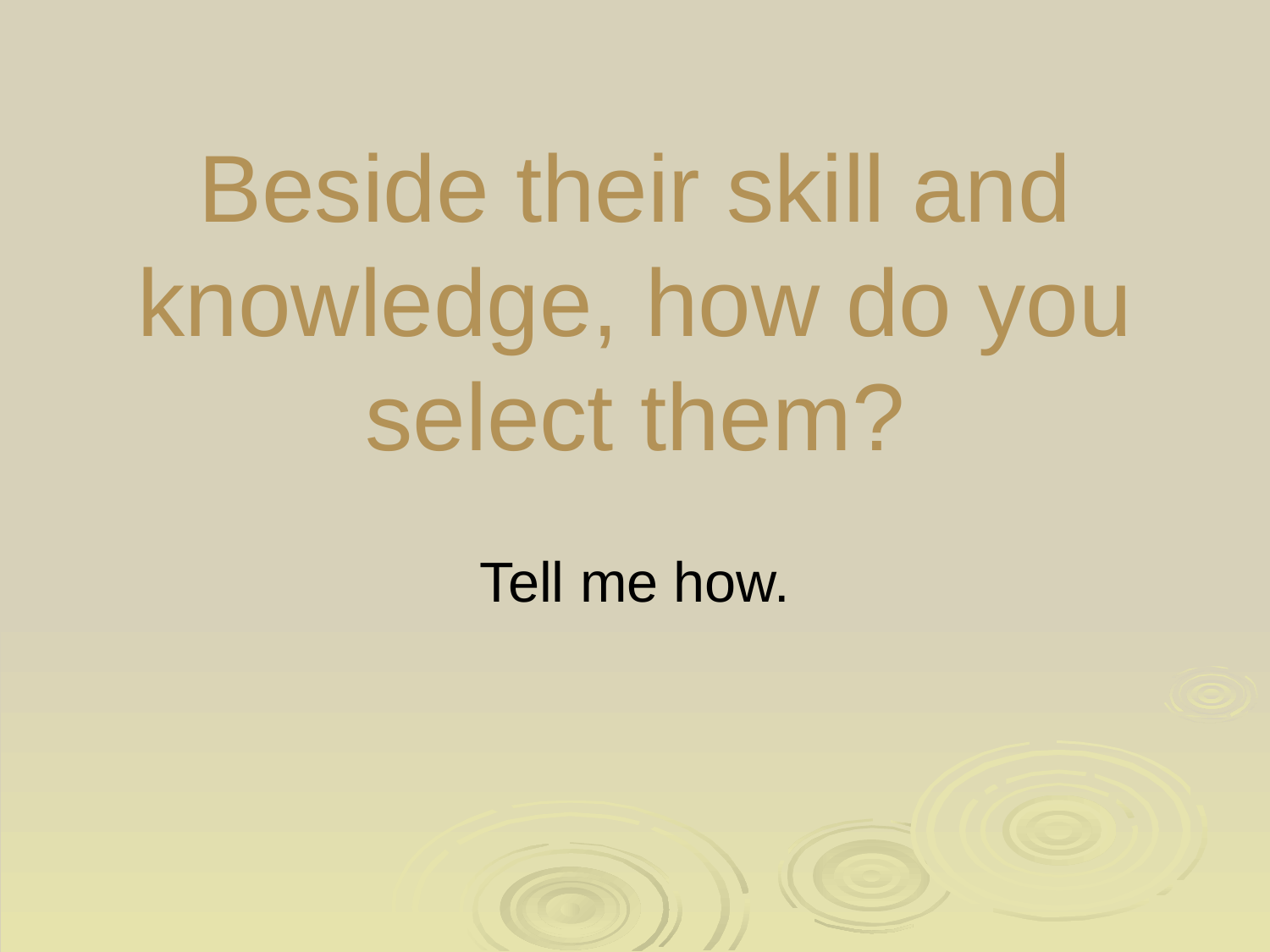

# Beside their skill and knowledge, how do you select them?
Tell me how.